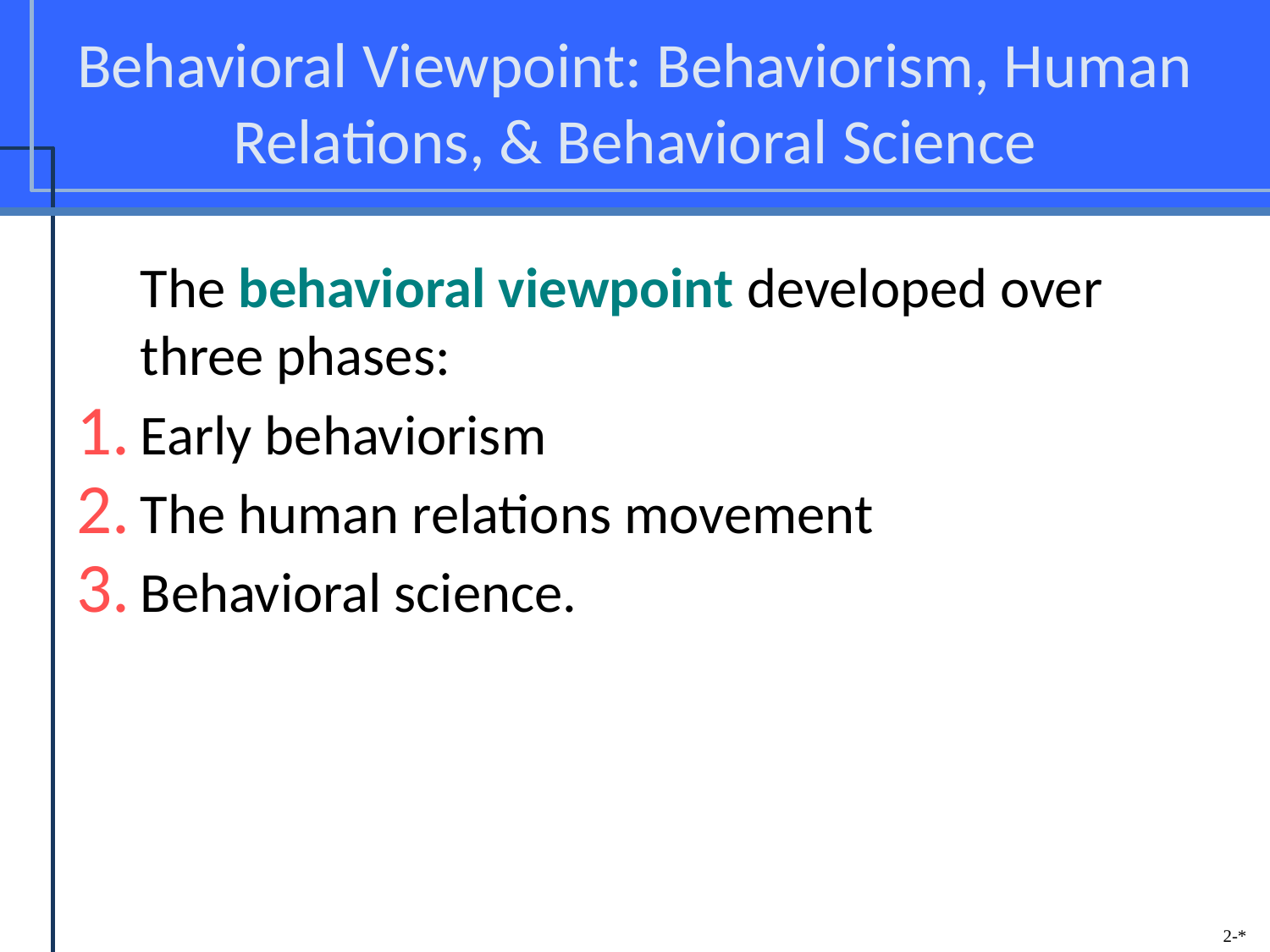

# Behavioral Viewpoint: Behaviorism, Human Relations, & Behavioral Science
	The behavioral viewpoint developed over three phases:
Early behaviorism
The human relations movement
Behavioral science.